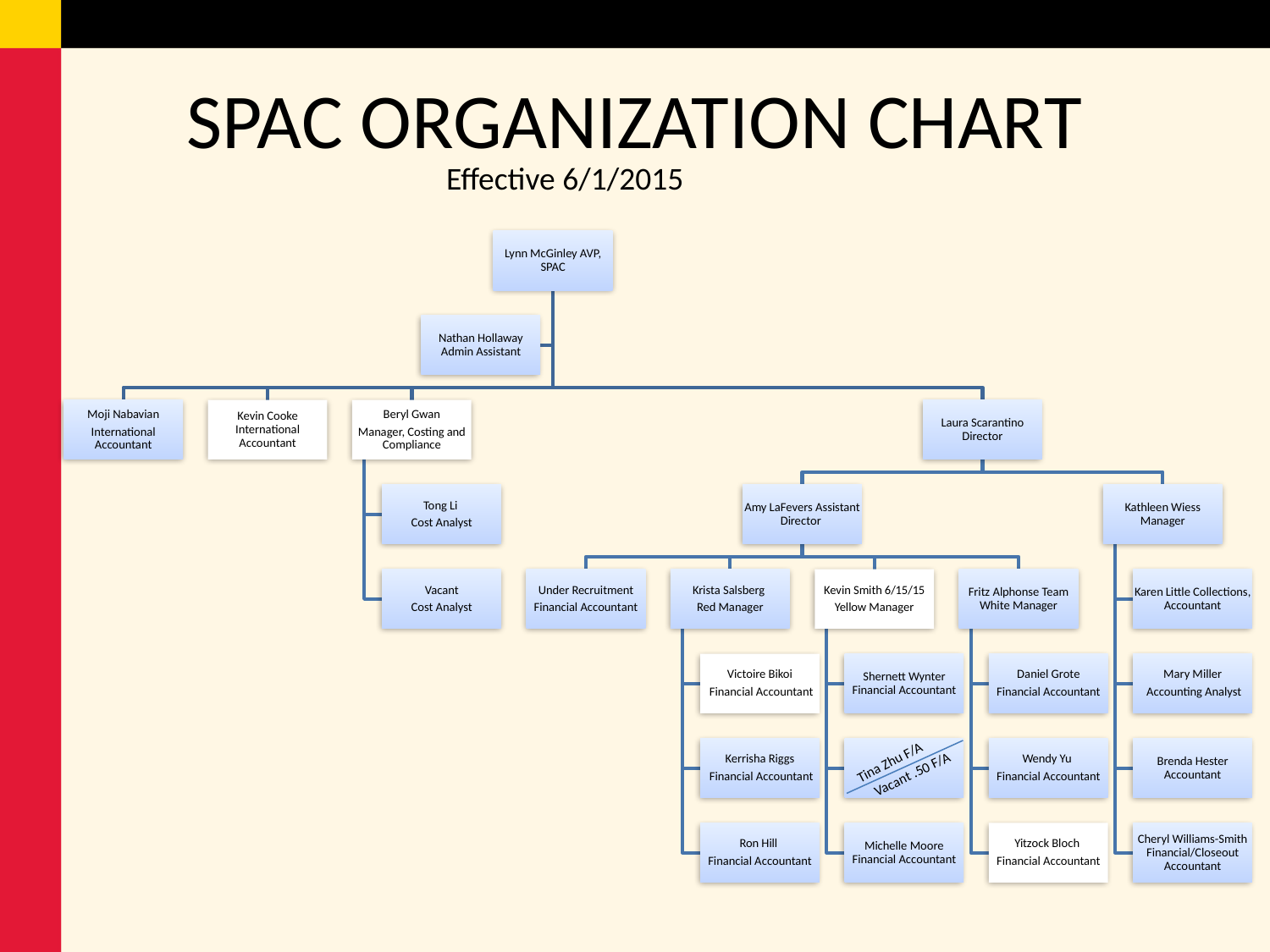

# SPAC ORGANIZATION CHART
Effective 6/1/2015
Lynn McGinley AVP, SPAC
Moji Nabavian
International Accountant
Kevin Cooke International Accountant
Beryl Gwan
Manager, Costing and Compliance
Tong Li
Cost Analyst
Vacant
Cost Analyst
Laura Scarantino Director
Amy LaFevers Assistant Director
Under Recruitment
Financial Accountant
Krista Salsberg
Red Manager
Victoire Bikoi
 Financial Accountant
Kerrisha Riggs
 Financial Accountant
Ron Hill
Financial Accountant
Kevin Smith 6/15/15
Yellow Manager
Shernett Wynter Financial Accountant

Michelle Moore Financial Accountant
Fritz Alphonse Team White Manager
Daniel Grote
 Financial Accountant
Wendy Yu
Financial Accountant
Yitzock Bloch
Financial Accountant
Kathleen Wiess Manager
Karen Little Collections, Accountant
Mary Miller
 Accounting Analyst
Brenda Hester Accountant
Cheryl Williams-Smith Financial/Closeout Accountant
Nathan Hollaway Admin Assistant
Tina Zhu F/A
Vacant .50 F/A